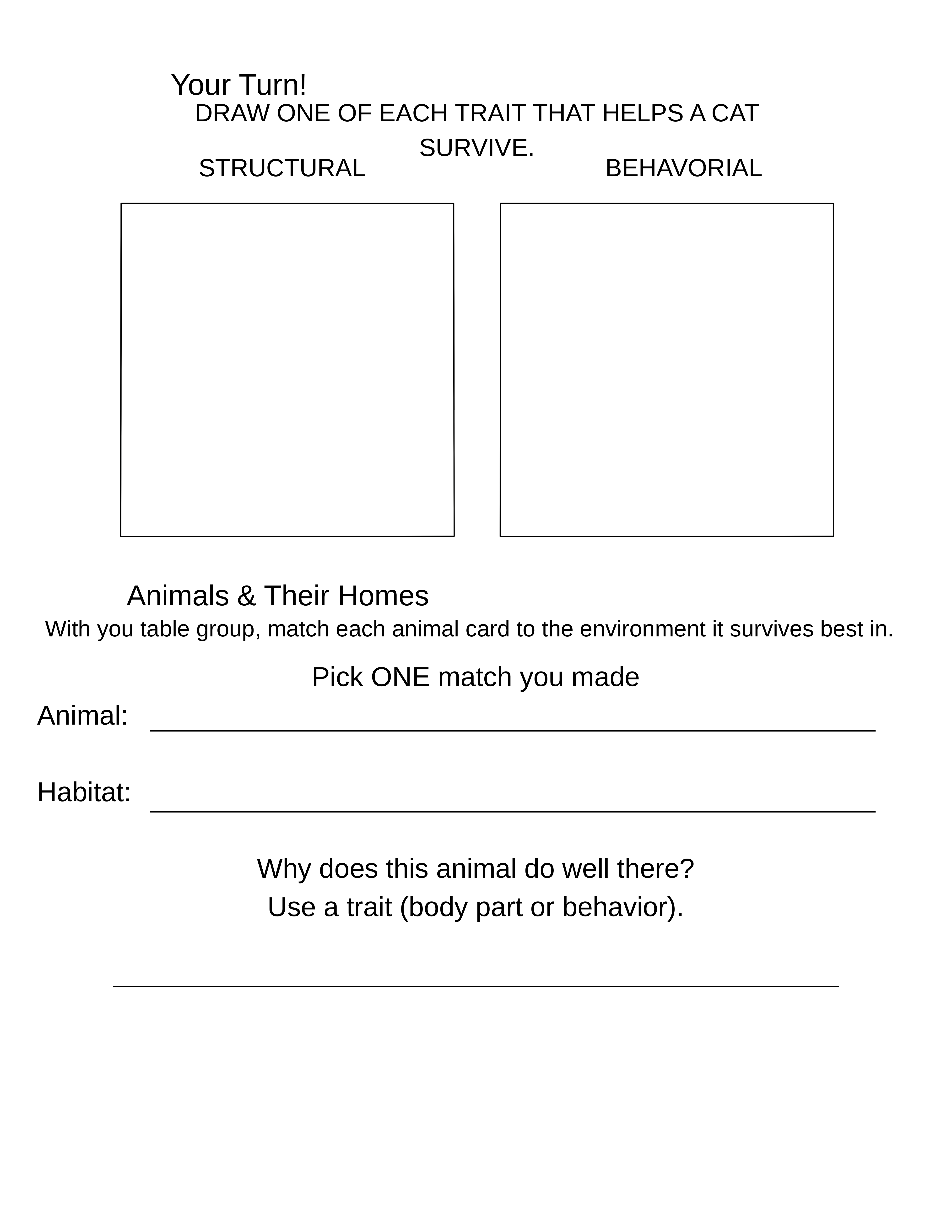

Your Turn!
DRAW ONE OF EACH TRAIT THAT HELPS A CAT SURVIVE.
STRUCTURAL
BEHAVORIAL

Animals & Their Homes
With you table group, match each animal card to the environment it survives best in.
Pick ONE match you made
Animal:

Habitat:

Why does this animal do well there?
Use a trait (body part or behavior).